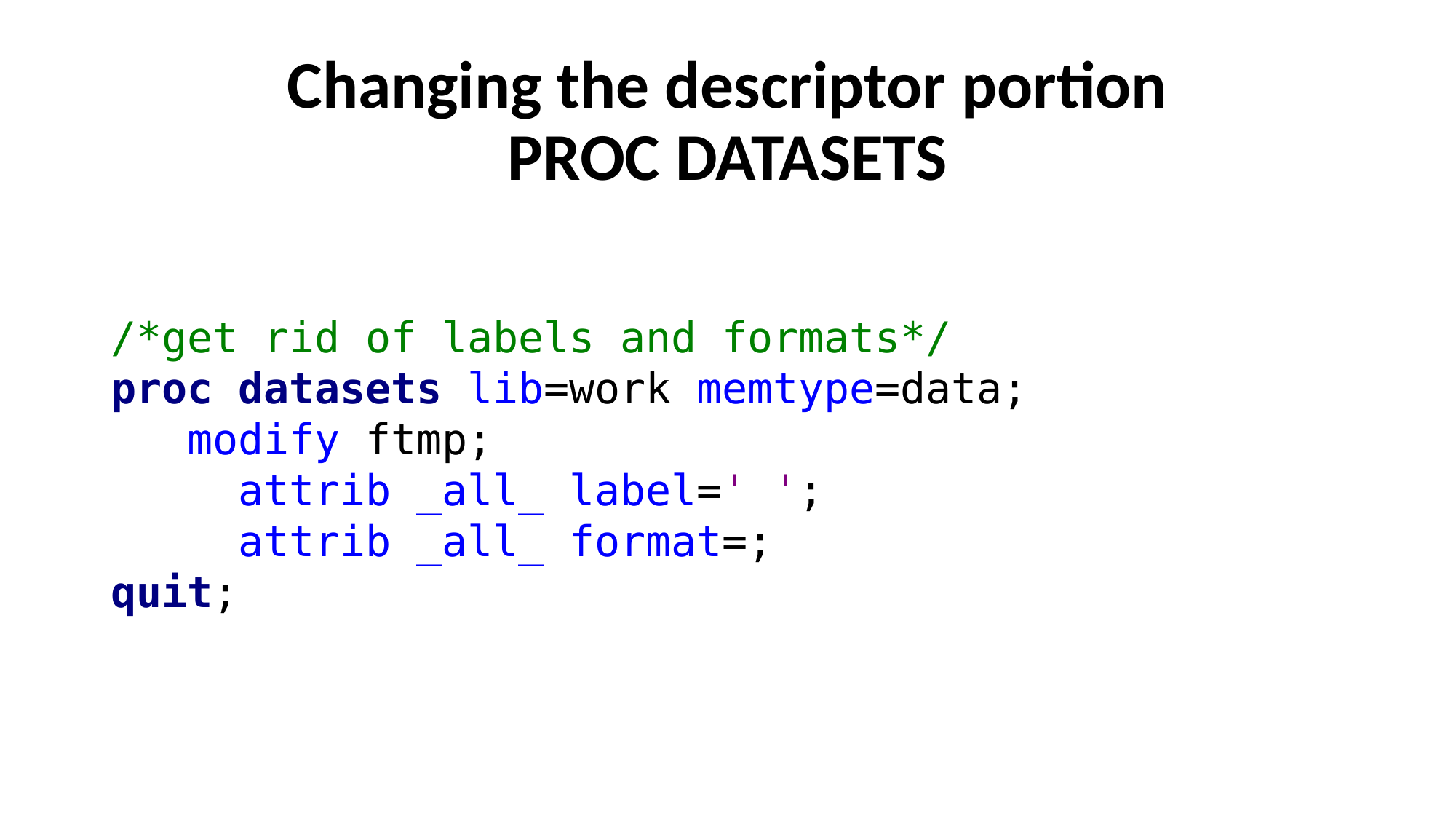

# Changing the descriptor portion PROC DATASETS
/*get rid of labels and formats*/
proc datasets lib=work memtype=data;
   modify ftmp;
     attrib _all_ label=' ';
     attrib _all_ format=;
quit;